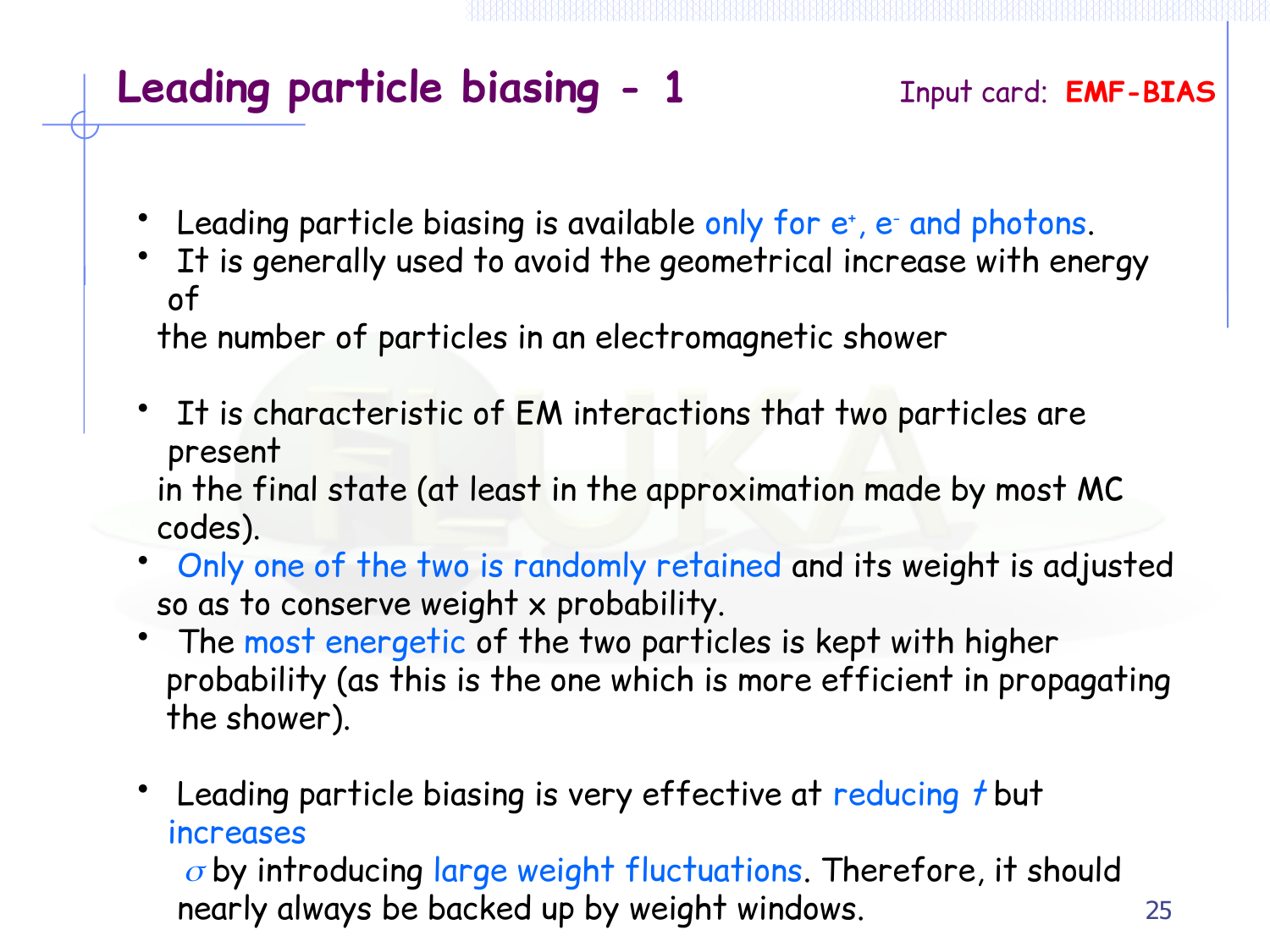

Leading particle biasing - 1                    Input card:  EMF-BIAS
 Leading particle biasing is available only for e+, e- and photons.
 It is generally used to avoid the geometrical increase with energy of
  the number of particles in an electromagnetic shower

 It is characteristic of EM interactions that two particles are present
  in the final state (at least in the approximation made by most MC
  codes).
 Only one of the two is randomly retained and its weight is adjusted
  so as to conserve weight x probability.
 The most energetic of the two particles is kept with higher
   probability (as this is the one which is more efficient in propagating
   the shower).

 Leading particle biasing is very effective at reducing t but increases
 σ by introducing large weight fluctuations. Therefore, it should
 nearly always be backed up by weight windows.

25